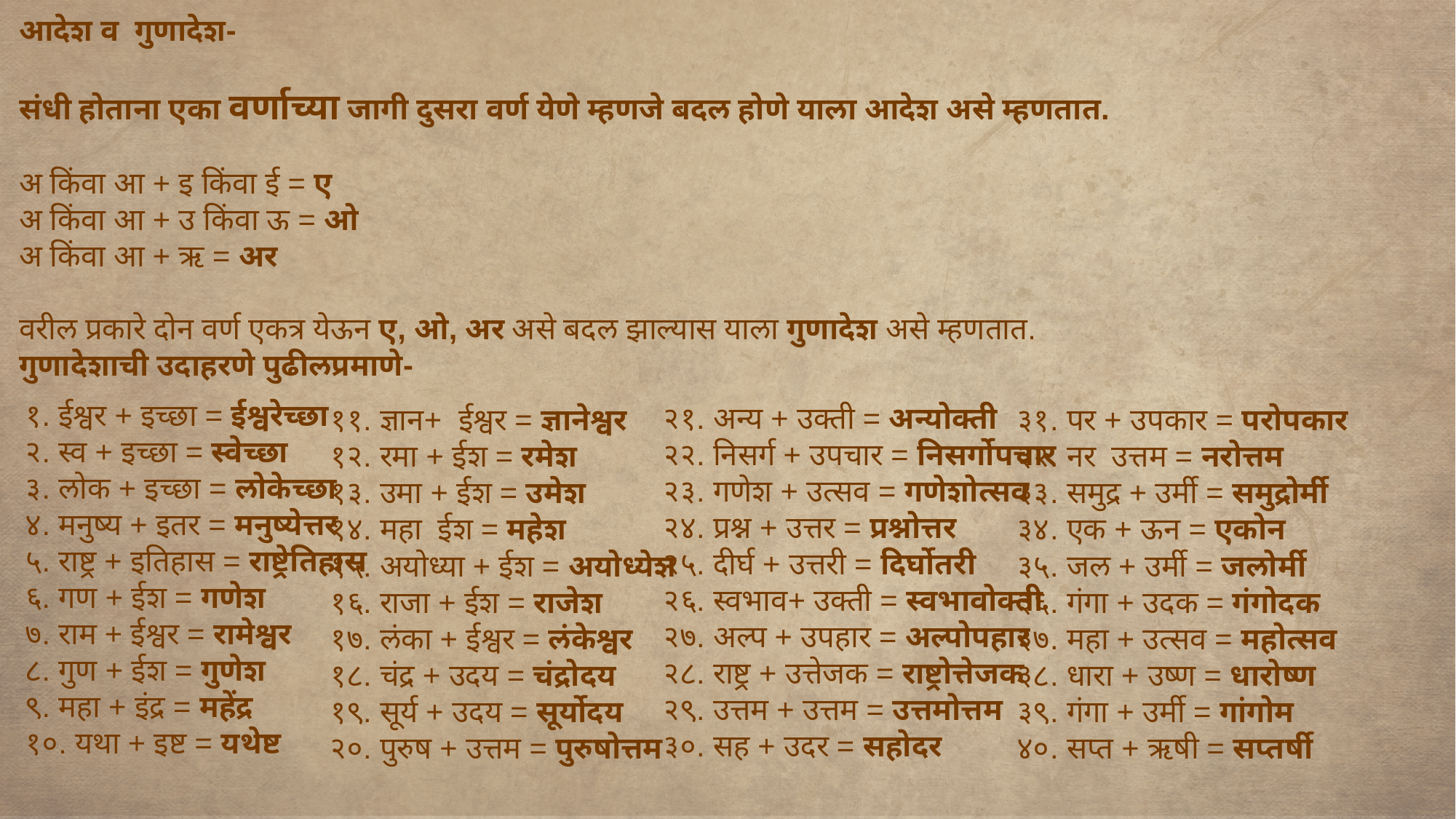

आदेश व  गुणादेश-

संधी होताना एका वर्णाच्या जागी दुसरा वर्ण येणे म्हणजे बदल होणे याला आदेश असे म्हणतात.

अ किंवा आ + इ किंवा ई = ए
अ किंवा आ + उ किंवा ऊ = ओ
अ किंवा आ + ऋ = अर

वरील प्रकारे दोन वर्ण एकत्र येऊन ए, ओ, अर असे बदल झाल्यास याला गुणादेश असे म्हणतात.
गुणादेशाची उदाहरणे पुढीलप्रमाणे-

१. ईश्वर + इच्छा = ईश्वरेच्छा
२. स्व + इच्छा = स्वेच्छा
३. लोक + इच्छा = लोकेच्छा
४. मनुष्य + इतर = मनुष्येत्तर
५. राष्ट्र + इतिहास = राष्ट्रेतिहास
६. गण + ईश = गणेश
७. राम + ईश्वर = रामेश्वर
८. गुण + ईश = गुणेश
९. महा + इंद्र = महेंद्र
१०. यथा + इष्ट = यथेष्ट

२१. अन्य + उक्ती = अन्योक्ती
२२. निसर्ग + उपचार = निसर्गोपचार
२३. गणेश + उत्सव = गणेशोत्सव
२४. प्रश्न + उत्तर = प्रश्नोत्तर
२५. दीर्घ + उत्तरी = दिर्घोतरी
२६. स्वभाव+ उक्ती = स्वभावोक्ती
२७. अल्प + उपहार = अल्पोपहार
२८. राष्ट्र + उत्तेजक = राष्ट्रोत्तेजक
२९. उत्तम + उत्तम = उत्तमोत्तम
३०. सह + उदर = सहोदर

११. ज्ञान+  ईश्वर = ज्ञानेश्वर
१२. रमा + ईश = रमेश
१३. उमा + ईश = उमेश
१४. महा  ईश = महेश
१५. अयोध्या + ईश = अयोध्येश
१६. राजा + ईश = राजेश
१७. लंका + ईश्वर = लंकेश्वर
१८. चंद्र + उदय = चंद्रोदय
१९. सूर्य + उदय = सूर्योदय
२०. पुरुष + उत्तम = पुरुषोत्तम

३१. पर + उपकार = परोपकार
३२. नर  उत्तम = नरोत्तम
३३. समुद्र + उर्मी = समुद्रोर्मी
३४. एक + ऊन = एकोन
३५. जल + उर्मी = जलोर्मी
३६. गंगा + उदक = गंगोदक
३७. महा + उत्सव = महोत्सव
३८. धारा + उष्ण = धारोष्ण
३९. गंगा + उर्मी = गांगोम
४०. सप्त + ऋषी = सप्तर्षी